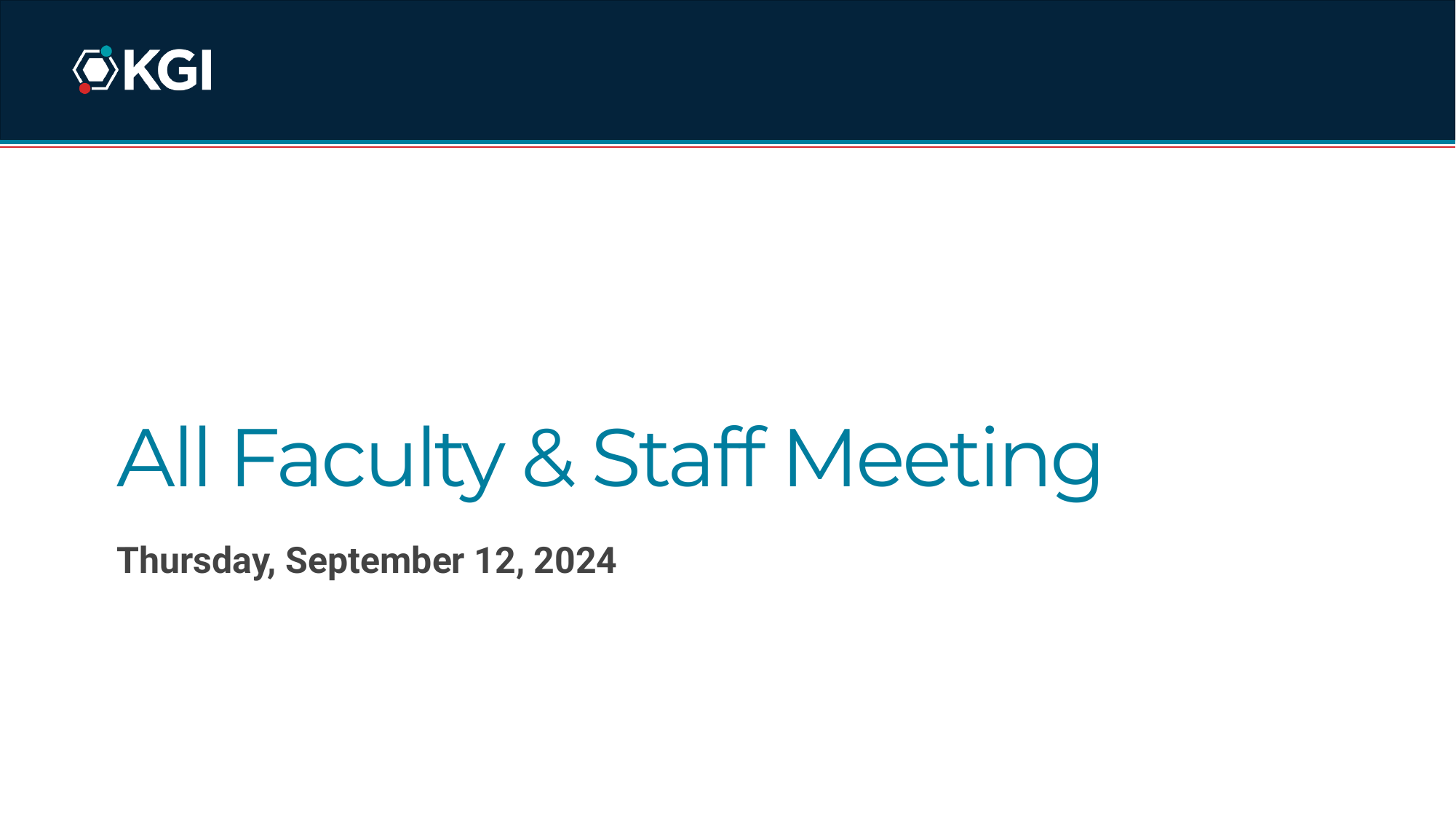

# All Faculty & Staff Meeting
Thursday, September 12, 2024